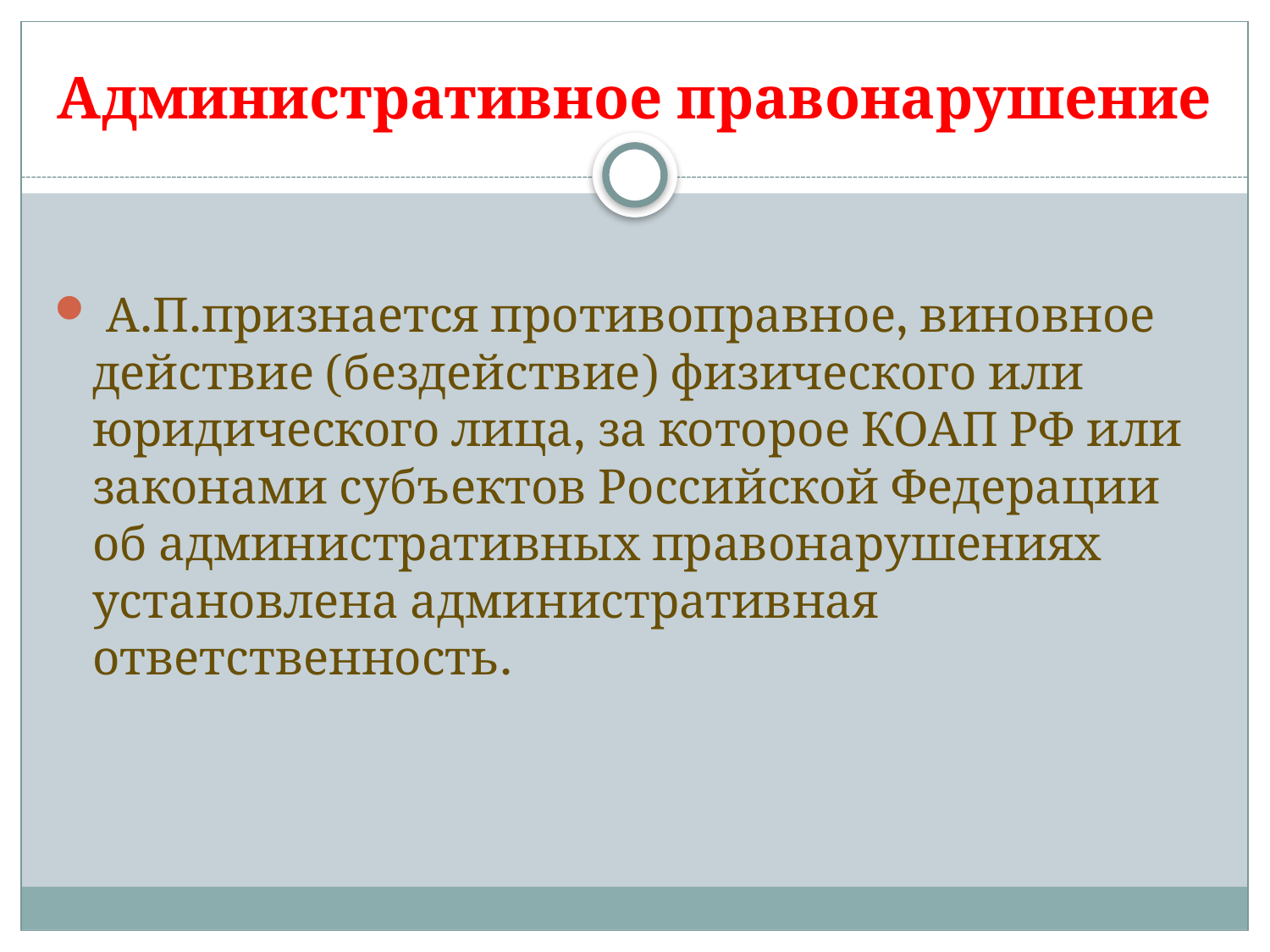

# Административное правонарушение

 А.П.признается противоправное, виновное действие (бездействие) физического или юридического лица, за которое КОАП РФ или законами субъектов Российской Федерации об административных правонарушениях установлена административная ответственность.